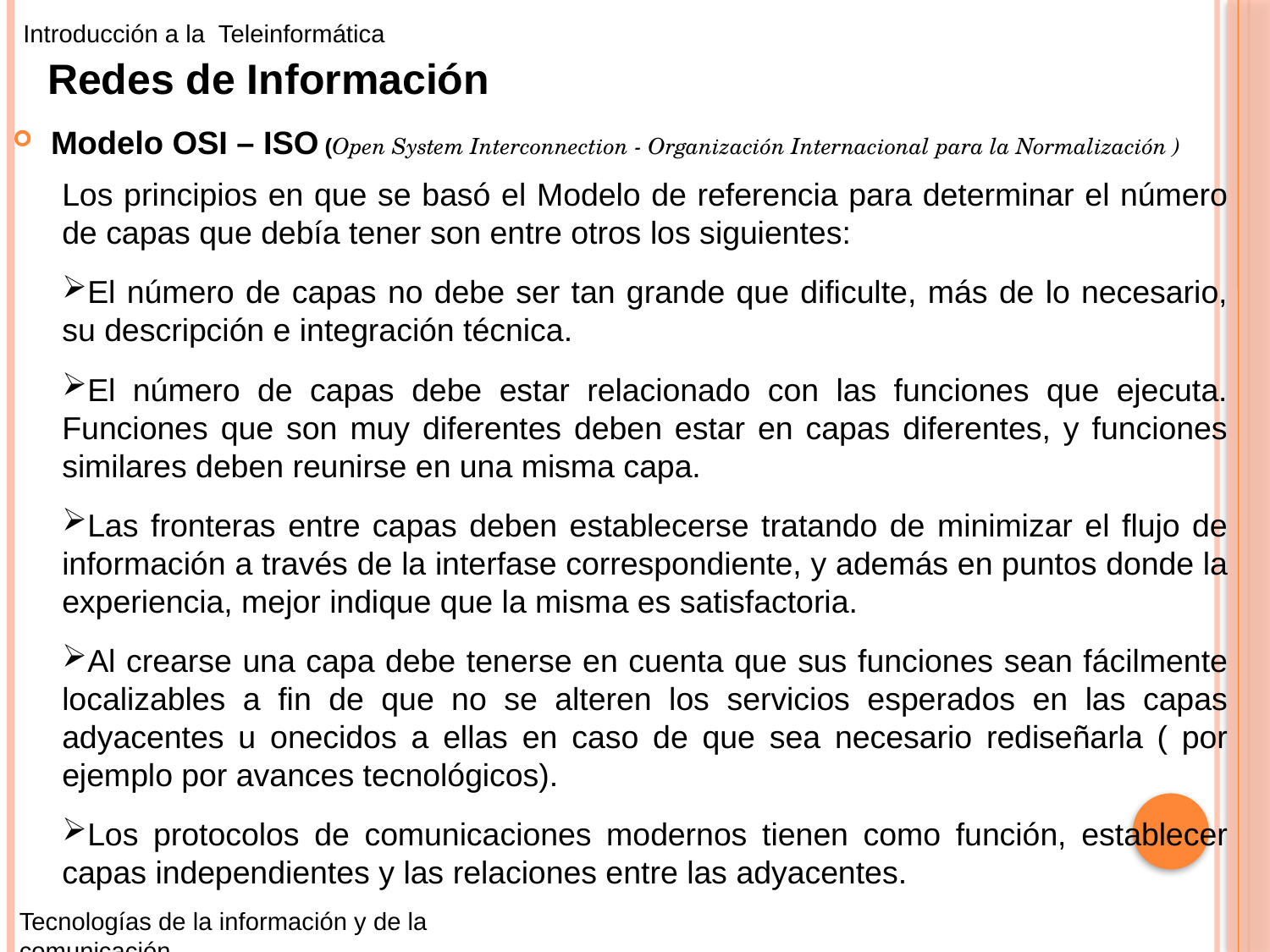

Introducción a la  Teleinformática
Redes de Información

Modelo OSI – ISO (Open System Interconnection - Organización Internacional para la Normalización )
Los principios en que se basó el Modelo de referencia para determinar el número de capas que debía tener son entre otros los siguientes:
El número de capas no debe ser tan grande que dificulte, más de lo necesario, su descripción e integración técnica.
El número de capas debe estar relacionado con las funciones que ejecuta. Funciones que son muy diferentes deben estar en capas diferentes, y funciones similares deben reunirse en una misma capa.
Las fronteras entre capas deben establecerse tratando de minimizar el flujo de información a través de la interfase correspondiente, y además en puntos donde la experiencia, mejor indique que la misma es satisfactoria.
Al crearse una capa debe tenerse en cuenta que sus funciones sean fácilmente localizables a fin de que no se alteren los servicios esperados en las capas adyacentes u onecidos a ellas en caso de que sea necesario rediseñarla ( por ejemplo por avances tecnológicos).
Los protocolos de comunicaciones modernos tienen como función, establecer capas independientes y las relaciones entre las adyacentes.
Tecnologías de la información y de la comunicación